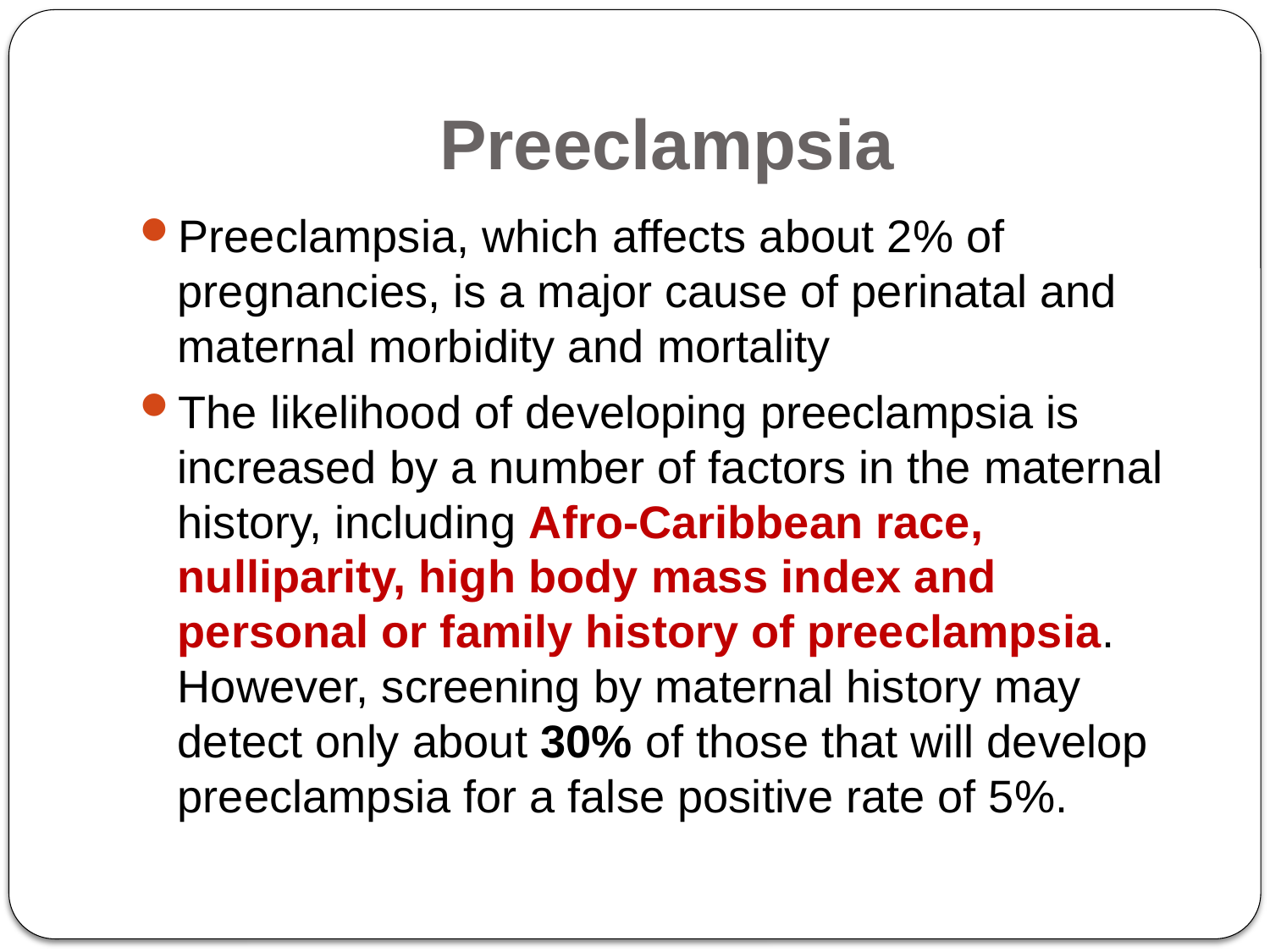

# Preeclampsia
Preeclampsia, which affects about 2% of pregnancies, is a major cause of perinatal and maternal morbidity and mortality
The likelihood of developing preeclampsia is increased by a number of factors in the maternal history, including Afro-Caribbean race, nulliparity, high body mass index and personal or family history of preeclampsia. However, screening by maternal history may detect only about 30% of those that will develop preeclampsia for a false positive rate of 5%.